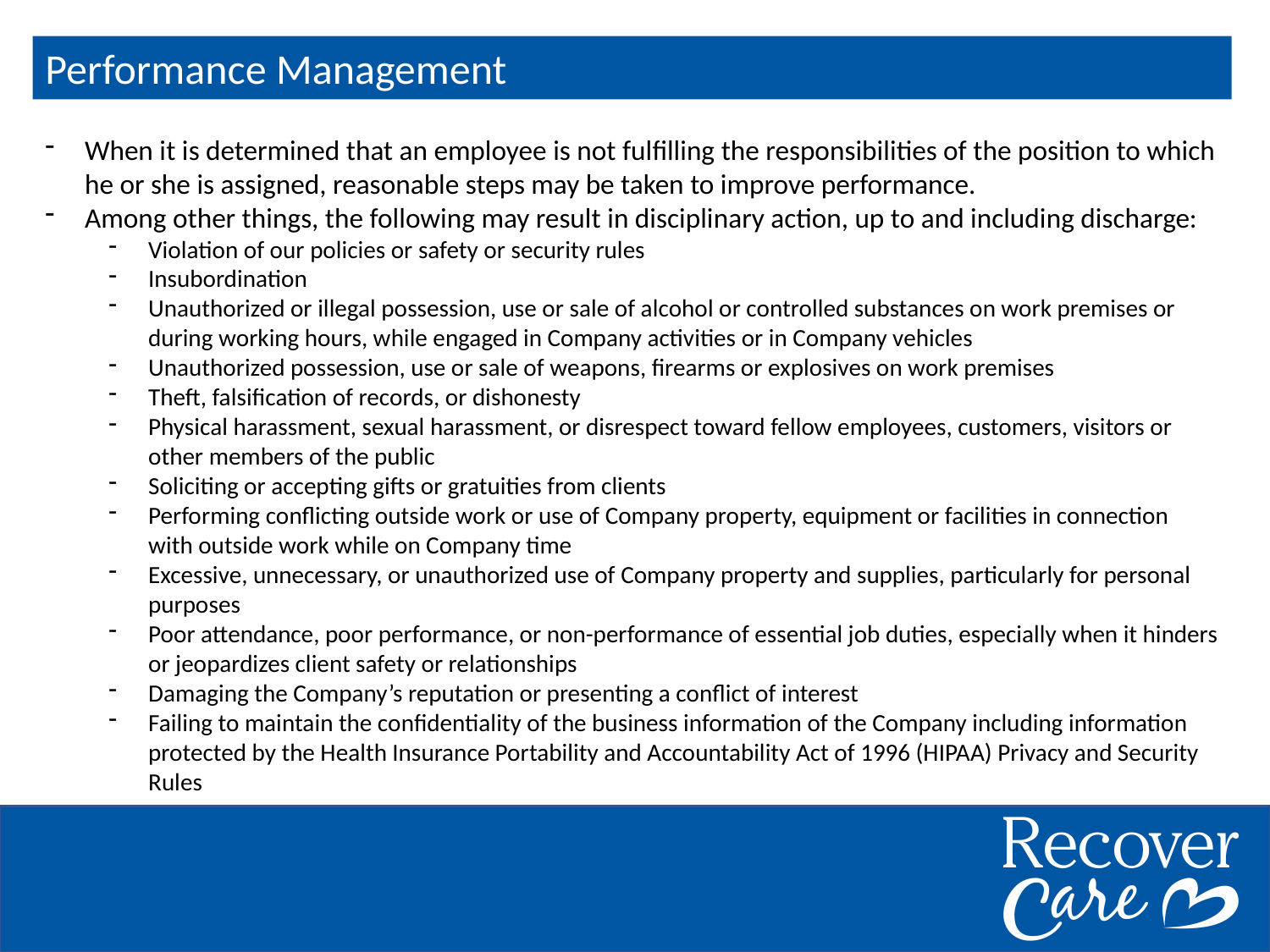

Performance Management
When it is determined that an employee is not fulfilling the responsibilities of the position to which he or she is assigned, reasonable steps may be taken to improve performance.
Among other things, the following may result in disciplinary action, up to and including discharge:
Violation of our policies or safety or security rules
Insubordination
Unauthorized or illegal possession, use or sale of alcohol or controlled substances on work premises or during working hours, while engaged in Company activities or in Company vehicles
Unauthorized possession, use or sale of weapons, firearms or explosives on work premises
Theft, falsification of records, or dishonesty
Physical harassment, sexual harassment, or disrespect toward fellow employees, customers, visitors or other members of the public
Soliciting or accepting gifts or gratuities from clients
Performing conflicting outside work or use of Company property, equipment or facilities in connection with outside work while on Company time
Excessive, unnecessary, or unauthorized use of Company property and supplies, particularly for personal purposes
Poor attendance, poor performance, or non-performance of essential job duties, especially when it hinders or jeopardizes client safety or relationships
Damaging the Company’s reputation or presenting a conflict of interest
Failing to maintain the confidentiality of the business information of the Company including information protected by the Health Insurance Portability and Accountability Act of 1996 (HIPAA) Privacy and Security Rules